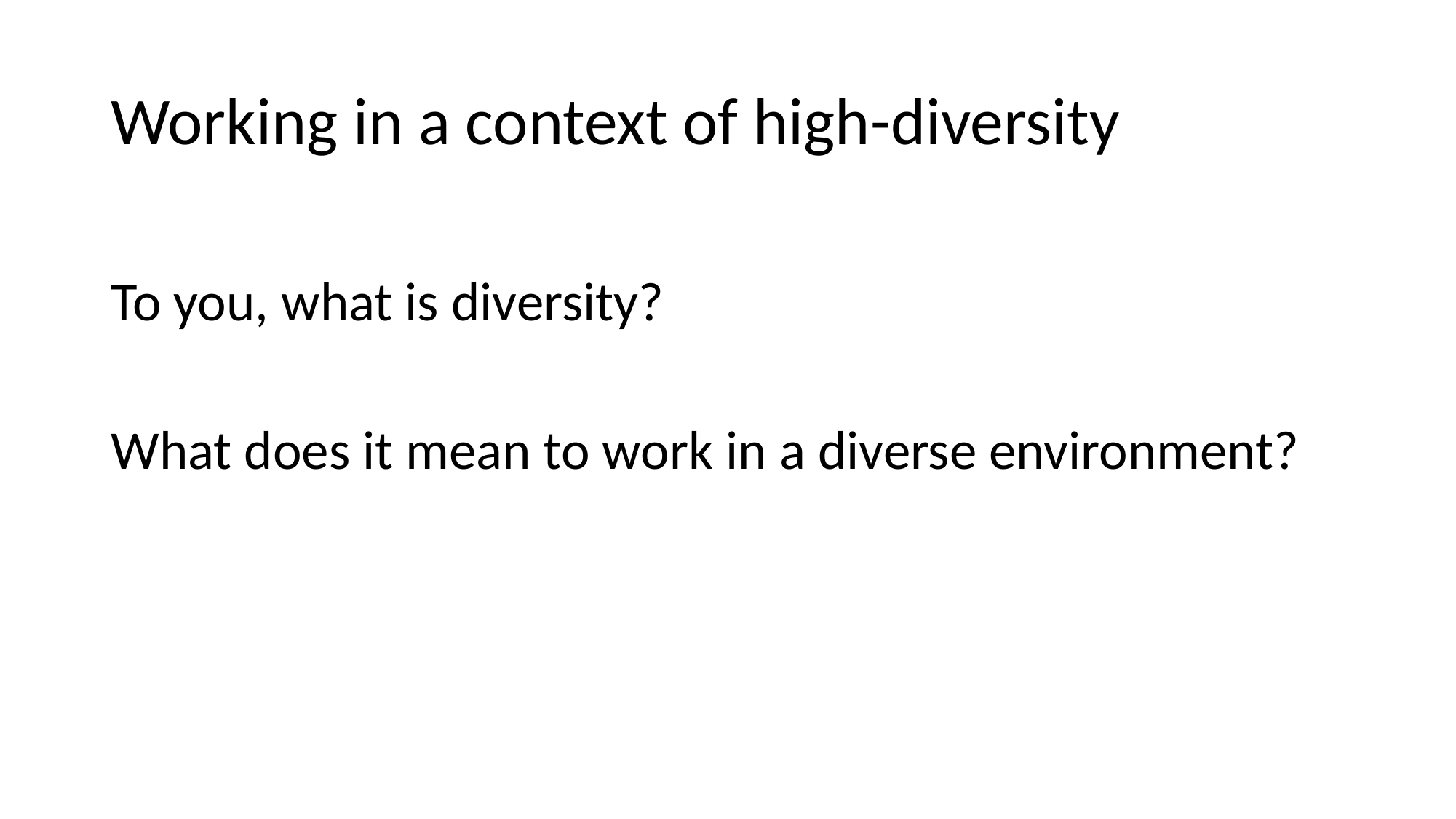

# Working in a context of high-diversity

To you, what is diversity?

What does it mean to work in a diverse environment?